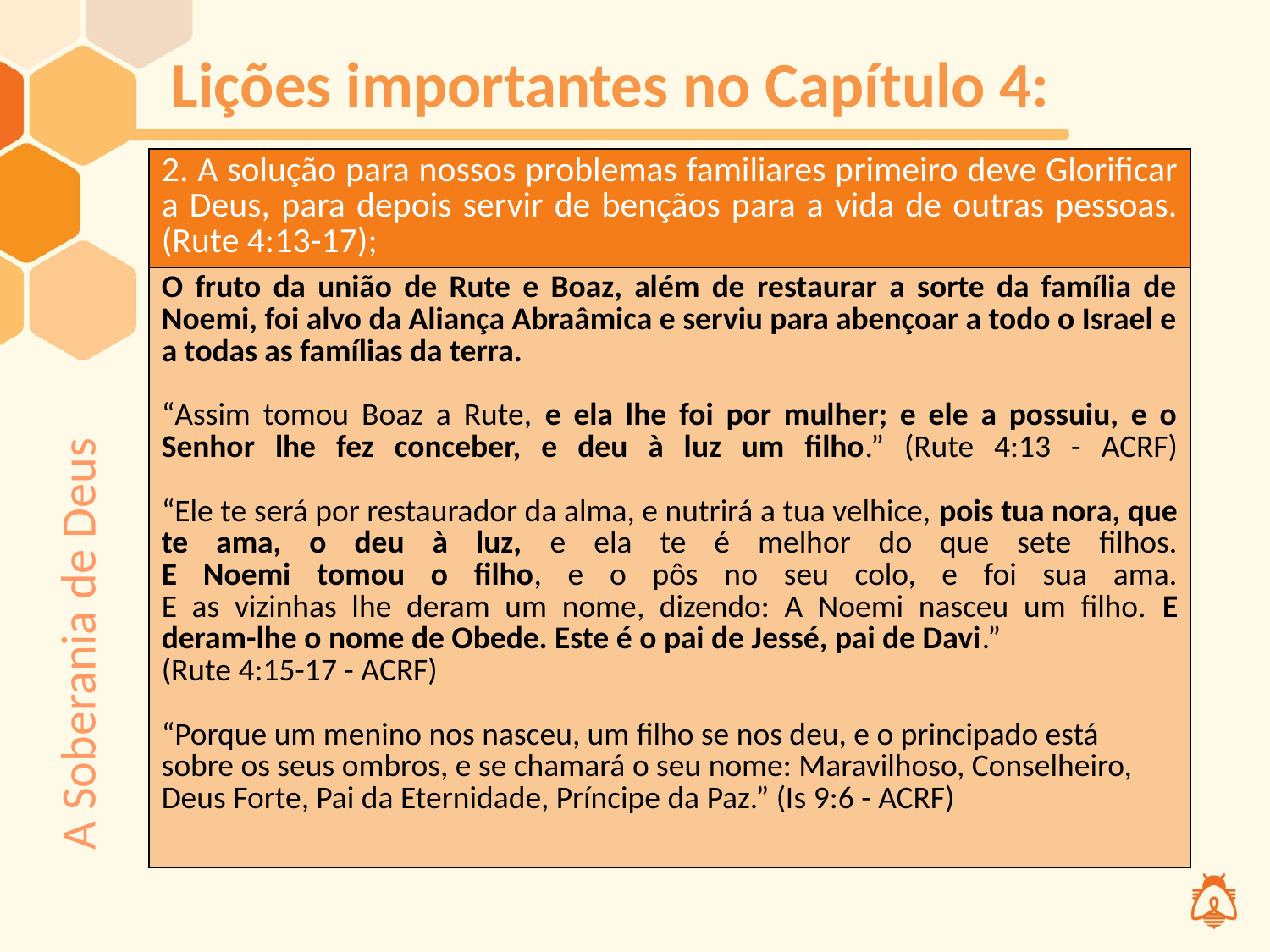

# Lições importantes no Capítulo 4:
| 2. A solução para nossos problemas familiares primeiro deve Glorificar a Deus, para depois servir de bençãos para a vida de outras pessoas. (Rute 4:13-17); |
| --- |
| O fruto da união de Rute e Boaz, além de restaurar a sorte da família de Noemi, foi alvo da Aliança Abraâmica e serviu para abençoar a todo o Israel e a todas as famílias da terra. “Assim tomou Boaz a Rute, e ela lhe foi por mulher; e ele a possuiu, e o Senhor lhe fez conceber, e deu à luz um filho.” (Rute 4:13 - ACRF) “Ele te será por restaurador da alma, e nutrirá a tua velhice, pois tua nora, que te ama, o deu à luz, e ela te é melhor do que sete filhos. E Noemi tomou o filho, e o pôs no seu colo, e foi sua ama. E as vizinhas lhe deram um nome, dizendo: A Noemi nasceu um filho. E deram-lhe o nome de Obede. Este é o pai de Jessé, pai de Davi.” (Rute 4:15-17 - ACRF) “Porque um menino nos nasceu, um filho se nos deu, e o principado está sobre os seus ombros, e se chamará o seu nome: Maravilhoso, Conselheiro, Deus Forte, Pai da Eternidade, Príncipe da Paz.” (Is 9:6 - ACRF) |
A Soberania de Deus